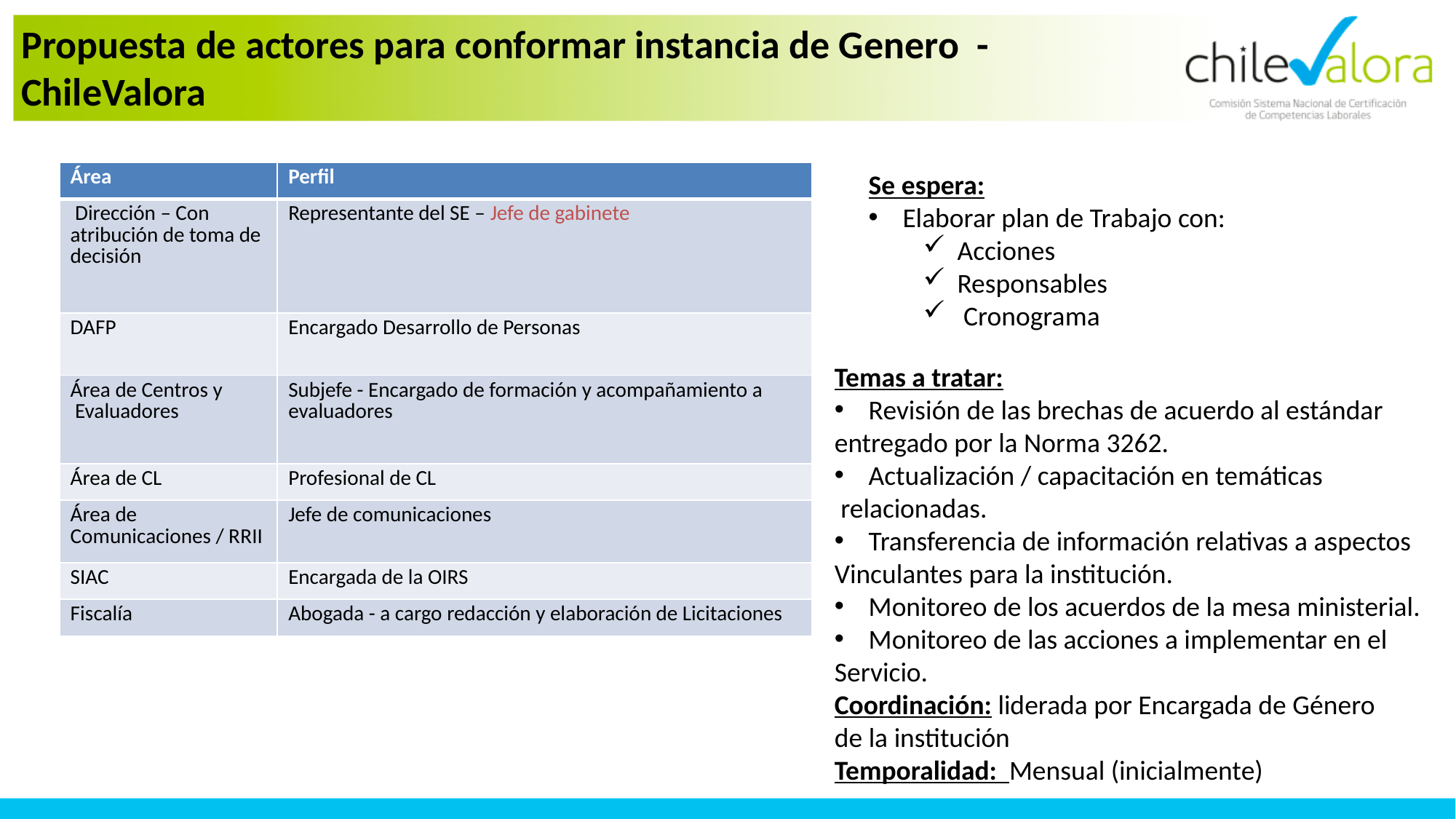

# Propuesta de actores para conformar instancia de Genero  - ChileValora
| Área | Perfil |
| --- | --- |
| Dirección – Con atribución de toma de decisión | Representante del SE – Jefe de gabinete |
| DAFP | Encargado Desarrollo de Personas |
| Área de Centros y  Evaluadores | Subjefe - Encargado de formación y acompañamiento a evaluadores |
| Área de CL | Profesional de CL |
| Área de Comunicaciones / RRII | Jefe de comunicaciones |
| SIAC | Encargada de la OIRS |
| Fiscalía | Abogada - a cargo redacción y elaboración de Licitaciones |
Se espera:
Elaborar plan de Trabajo con:
Acciones
Responsables
 Cronograma
Temas a tratar:
Revisión de las brechas de acuerdo al estándar
entregado por la Norma 3262.
Actualización / capacitación en temáticas
 relacionadas.
Transferencia de información relativas a aspectos
Vinculantes para la institución.
Monitoreo de los acuerdos de la mesa ministerial.
Monitoreo de las acciones a implementar en el
Servicio.
Coordinación: liderada por Encargada de Género
de la institución
Temporalidad:  Mensual (inicialmente)